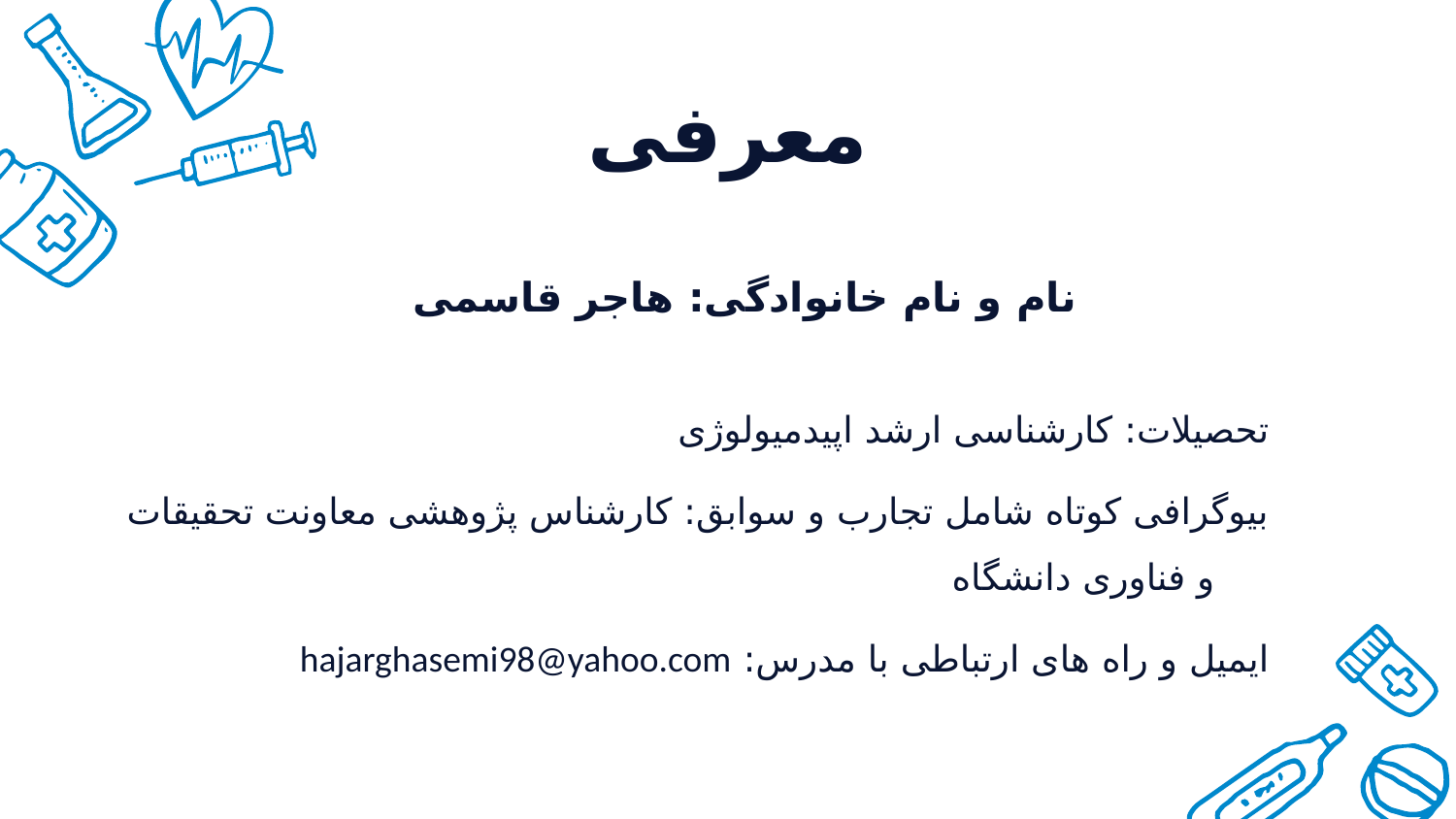

# معرفی
نام و نام خانوادگی: هاجر قاسمی
تحصیلات: کارشناسی ارشد اپیدمیولوژی
بیوگرافی کوتاه شامل تجارب و سوابق: کارشناس پژوهشی معاونت تحقیقات و فناوری دانشگاه
ایمیل و راه های ارتباطی با مدرس: hajarghasemi98@yahoo.com